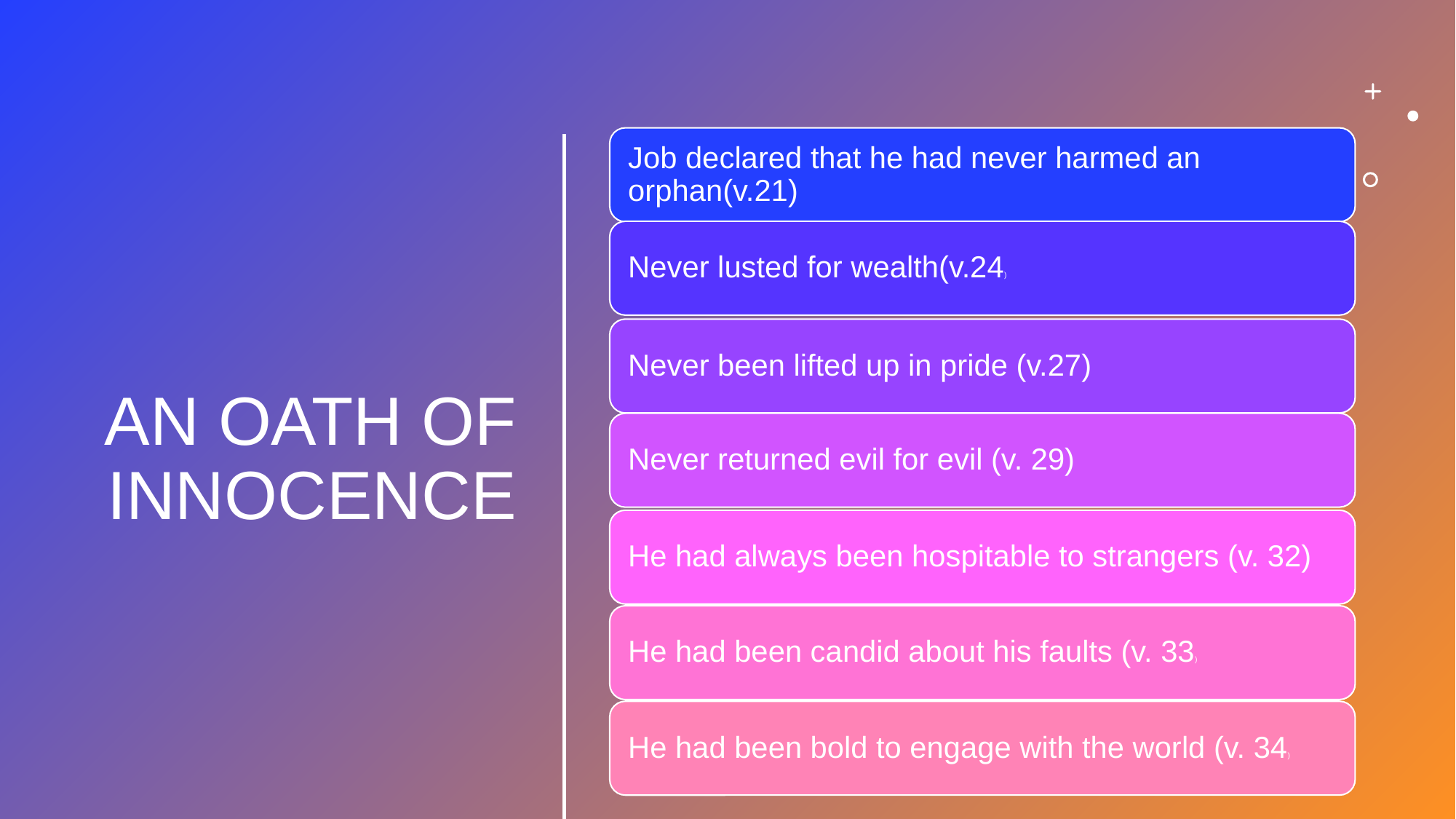

# AN OATH OF INNOCENCE
Job declared that he had never harmed an orphan(v.21)
Never lusted for wealth(v.24)
Never been lifted up in pride (v.27)
Never returned evil for evil (v. 29)
He had always been hospitable to strangers (v. 32)
He had been candid about his faults (v. 33)
He had been bold to engage with the world (v. 34)